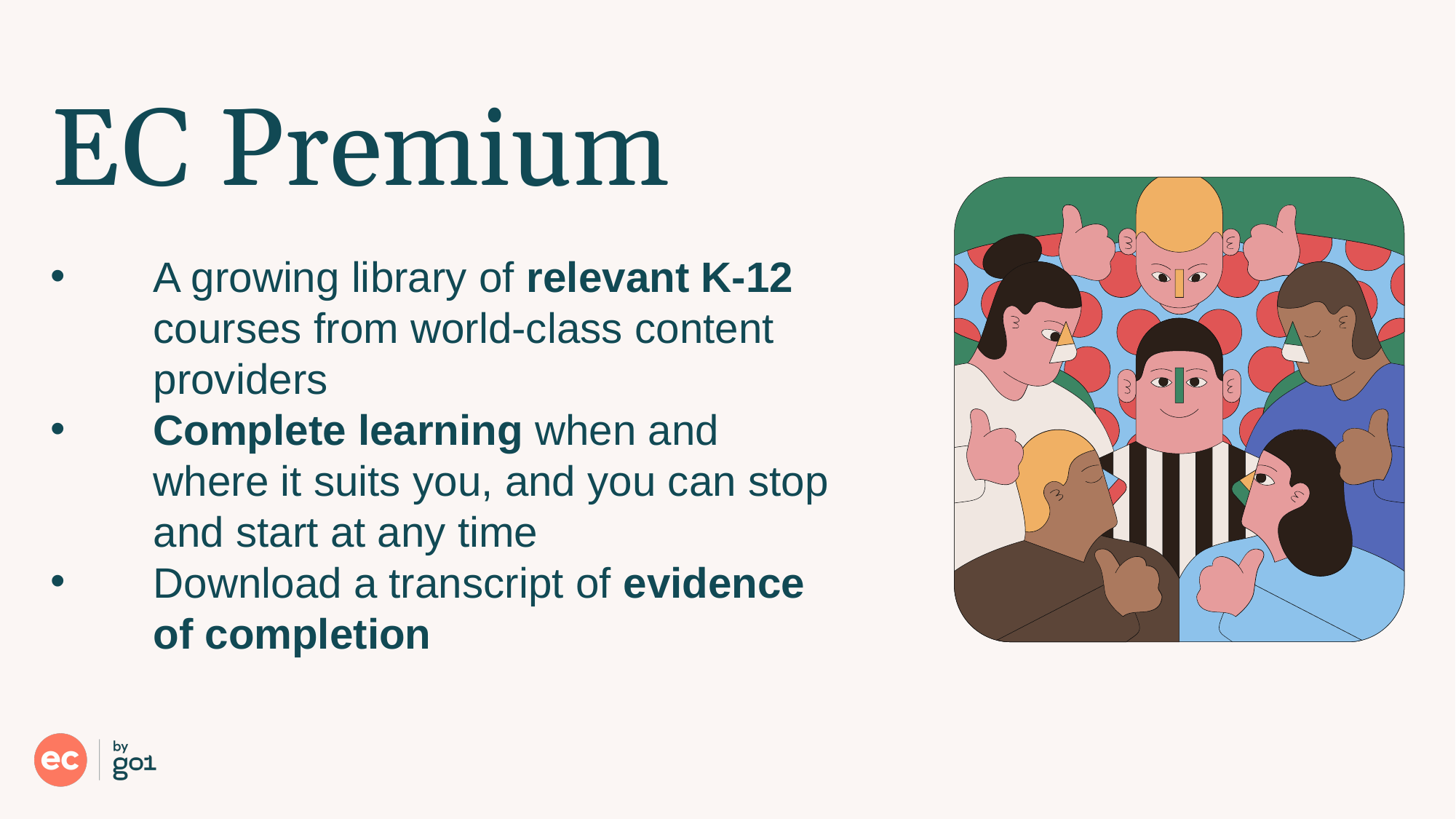

# EC Premium
A growing library of relevant K-12 courses from world-class content providers
Complete learning when and where it suits you, and you can stop and start at any time
Download a transcript of evidence of completion